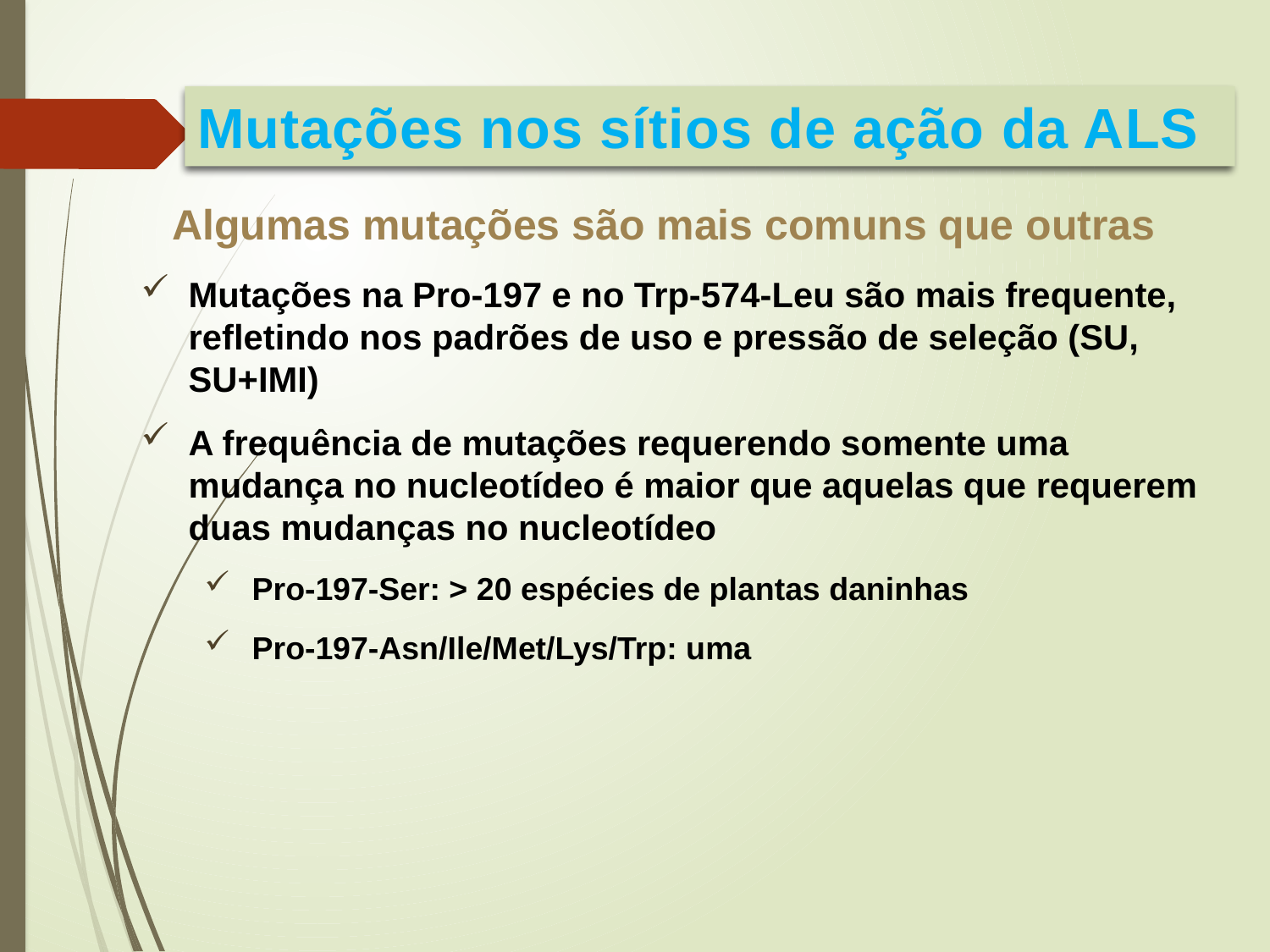

Mutações nos sítios de ação da ALS
Algumas mutações são mais comuns que outras
Mutações na Pro-197 e no Trp-574-Leu são mais frequente, refletindo nos padrões de uso e pressão de seleção (SU, SU+IMI)
A frequência de mutações requerendo somente uma mudança no nucleotídeo é maior que aquelas que requerem duas mudanças no nucleotídeo
Pro-197-Ser: > 20 espécies de plantas daninhas
Pro-197-Asn/Ile/Met/Lys/Trp: uma